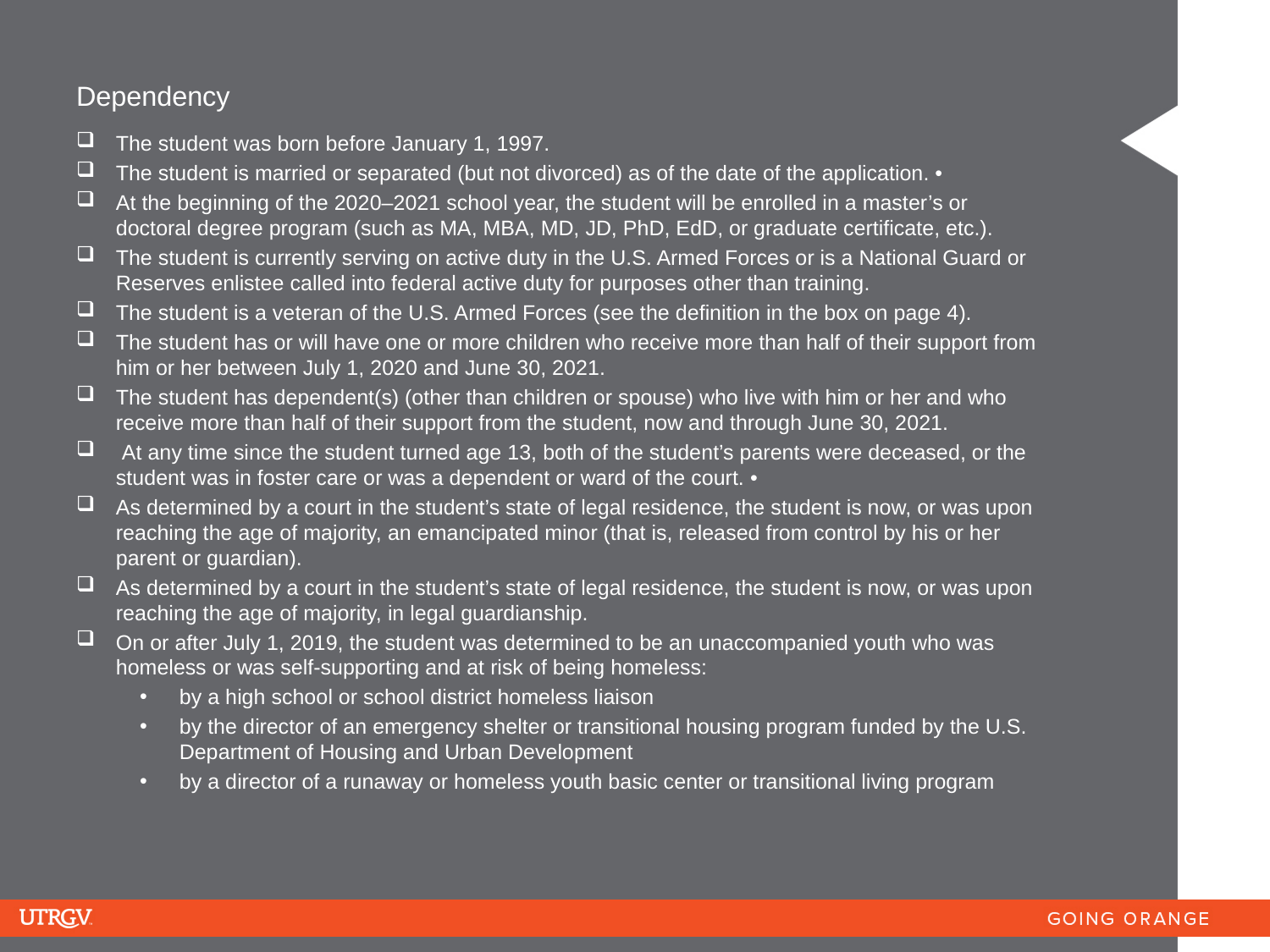

# Dependency
The student was born before January 1, 1997.
The student is married or separated (but not divorced) as of the date of the application. •
At the beginning of the 2020–2021 school year, the student will be enrolled in a master’s or doctoral degree program (such as MA, MBA, MD, JD, PhD, EdD, or graduate certificate, etc.).
The student is currently serving on active duty in the U.S. Armed Forces or is a National Guard or Reserves enlistee called into federal active duty for purposes other than training.
The student is a veteran of the U.S. Armed Forces (see the definition in the box on page 4).
The student has or will have one or more children who receive more than half of their support from him or her between July 1, 2020 and June 30, 2021.
The student has dependent(s) (other than children or spouse) who live with him or her and who receive more than half of their support from the student, now and through June 30, 2021.
 At any time since the student turned age 13, both of the student’s parents were deceased, or the student was in foster care or was a dependent or ward of the court. •
As determined by a court in the student’s state of legal residence, the student is now, or was upon reaching the age of majority, an emancipated minor (that is, released from control by his or her parent or guardian).
As determined by a court in the student’s state of legal residence, the student is now, or was upon reaching the age of majority, in legal guardianship.
On or after July 1, 2019, the student was determined to be an unaccompanied youth who was homeless or was self-supporting and at risk of being homeless:
by a high school or school district homeless liaison
by the director of an emergency shelter or transitional housing program funded by the U.S. Department of Housing and Urban Development
by a director of a runaway or homeless youth basic center or transitional living program